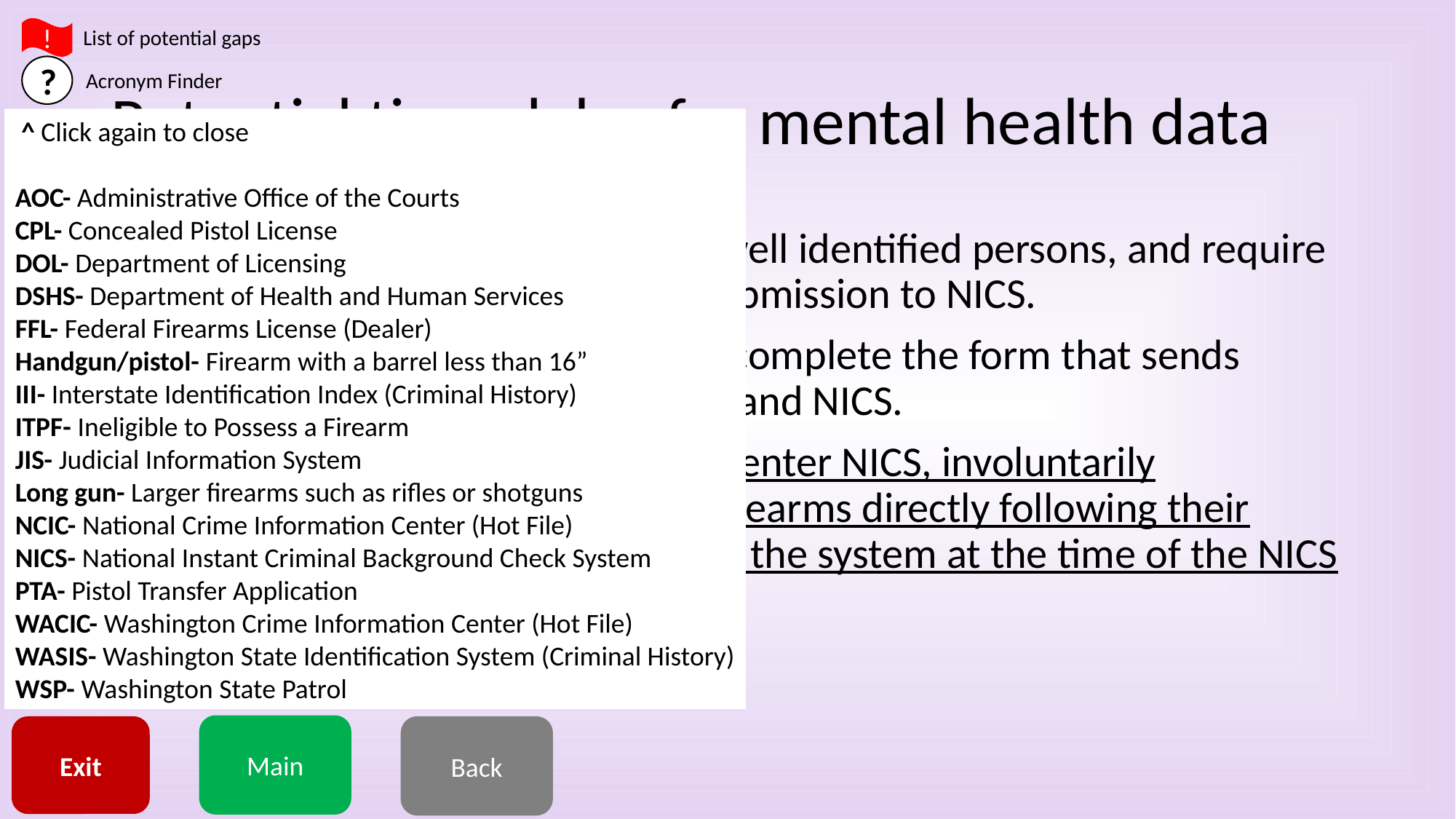

!
List of potential gaps
# Potential time delay for mental health data
?
Acronym Finder
 ^ Click again to close

AOC- Administrative Office of the Courts
CPL- Concealed Pistol License
DOL- Department of Licensing
DSHS- Department of Health and Human Services
FFL- Federal Firearms License (Dealer)
Handgun/pistol- Firearm with a barrel less than 16”
III- Interstate Identification Index (Criminal History)
ITPF- Ineligible to Possess a Firearm
JIS- Judicial Information System
Long gun- Larger firearms such as rifles or shotguns
NCIC- National Crime Information Center (Hot File)
NICS- National Instant Criminal Background Check System
PTA- Pistol Transfer Application
WACIC- Washington Crime Information Center (Hot File)
WASIS- Washington State Identification System (Criminal History)
WSP- Washington State Patrol
Civil mental health cases use non-well identified persons, and require manual entry of records prior to submission to NICS.
RCW 9.41.047 allows for 3 days to complete the form that sends information on these cases to DOL and NICS.
In cases that take the full 3 days to enter NICS, involuntarily committed people that purchase firearms directly following their commitment may not be flagged in the system at the time of the NICS check.

Main
Exit
Back